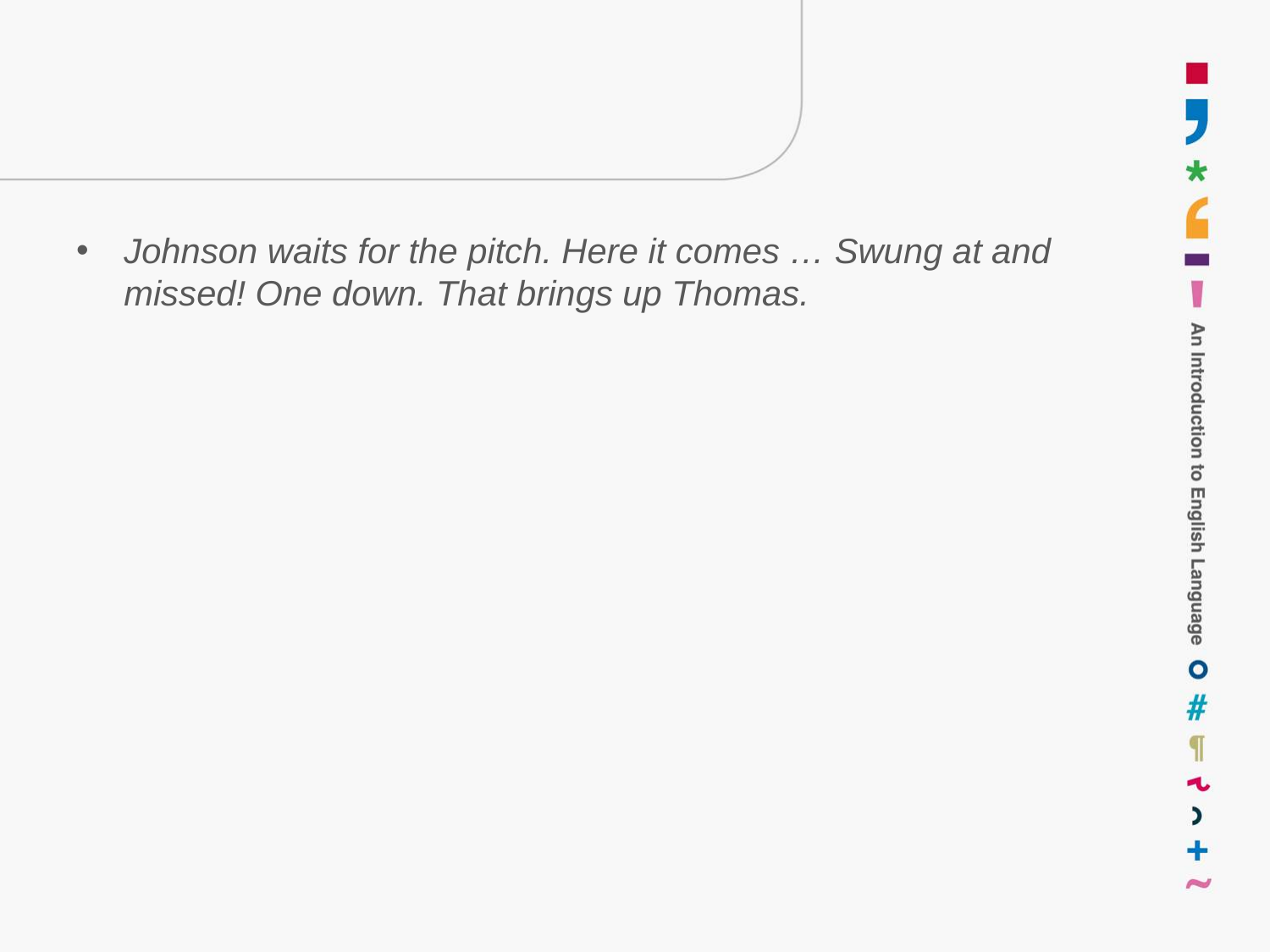

#
Johnson waits for the pitch. Here it comes … Swung at and missed! One down. That brings up Thomas.